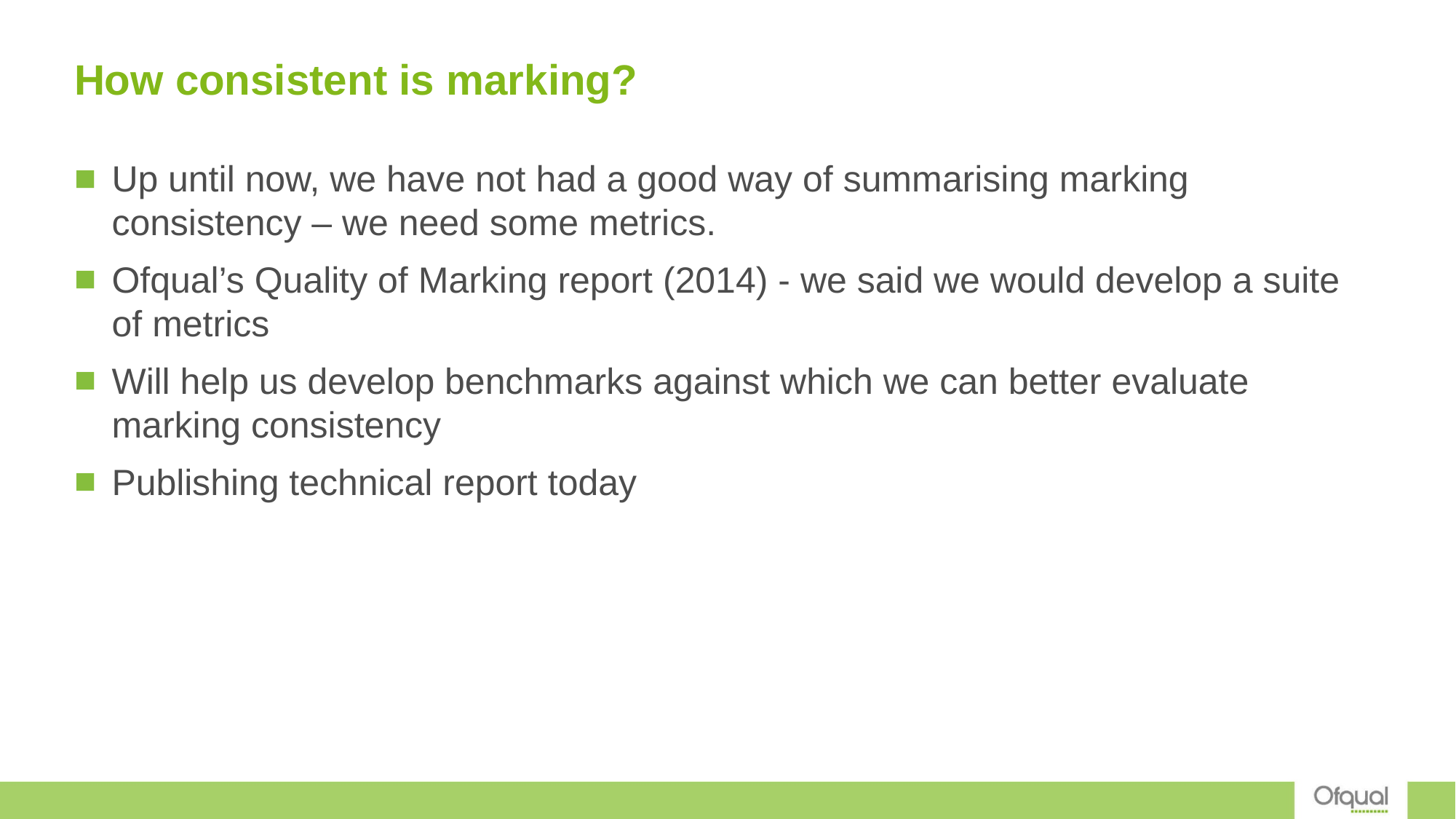

# How consistent is marking?
Up until now, we have not had a good way of summarising marking consistency – we need some metrics.
Ofqual’s Quality of Marking report (2014) - we said we would develop a suite of metrics
Will help us develop benchmarks against which we can better evaluate marking consistency
Publishing technical report today